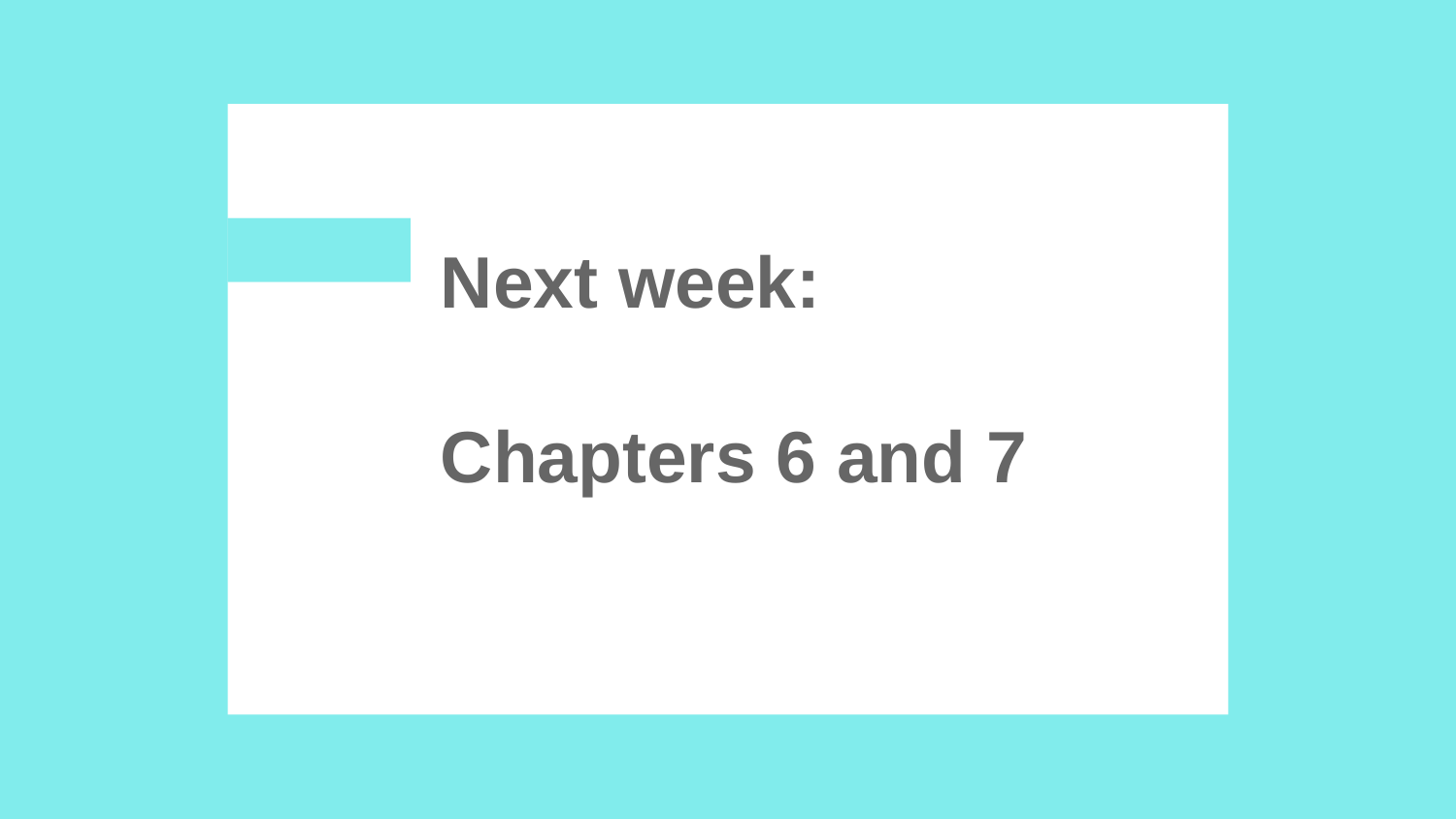

# Next week: Chapters 6 and 7